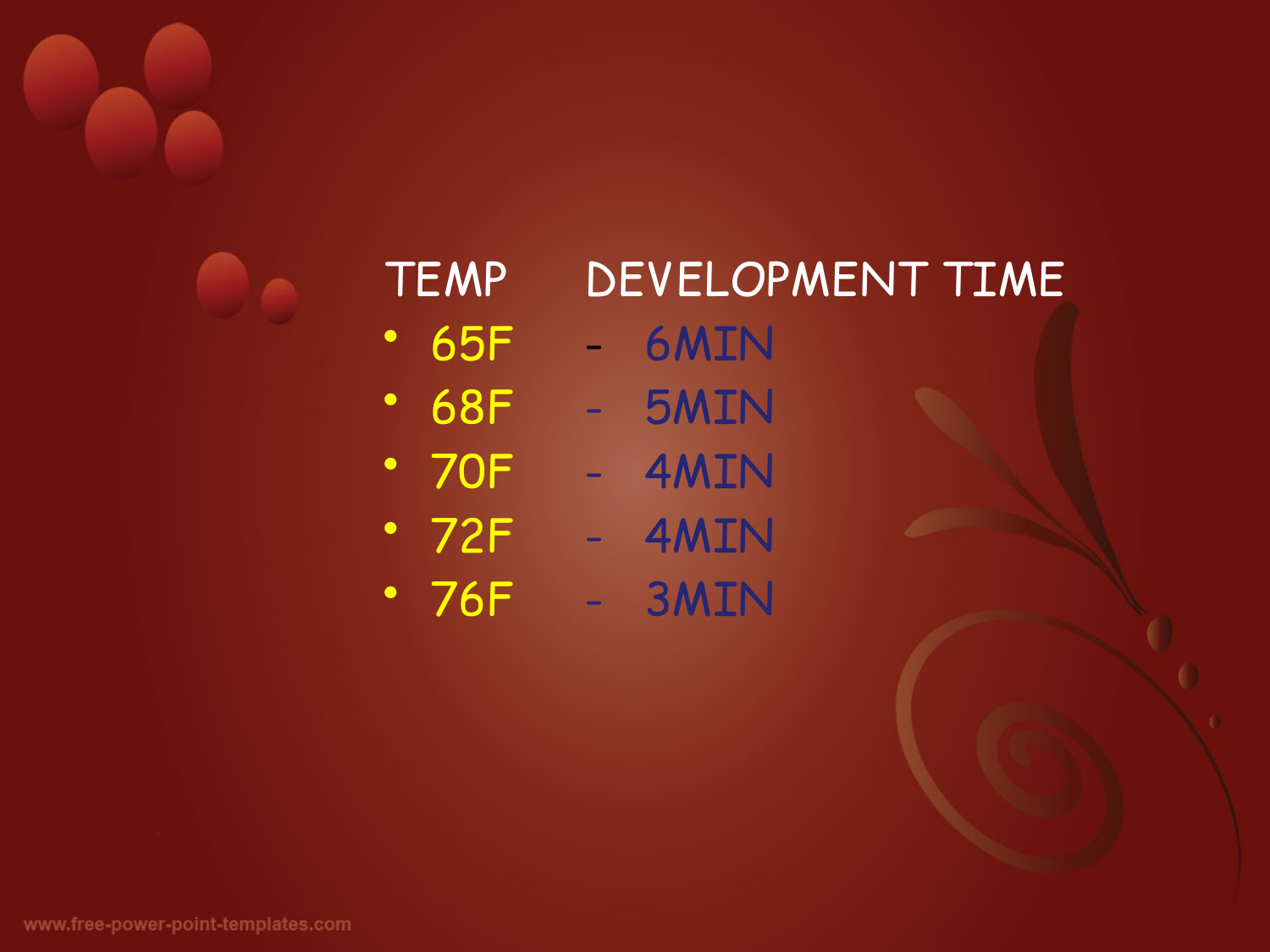

TEMP
65F
68F
70F
72F
76F

DEVELOPMENT TIME
-   6MIN
-   5MIN
-   4MIN
-   4MIN
-   3MIN